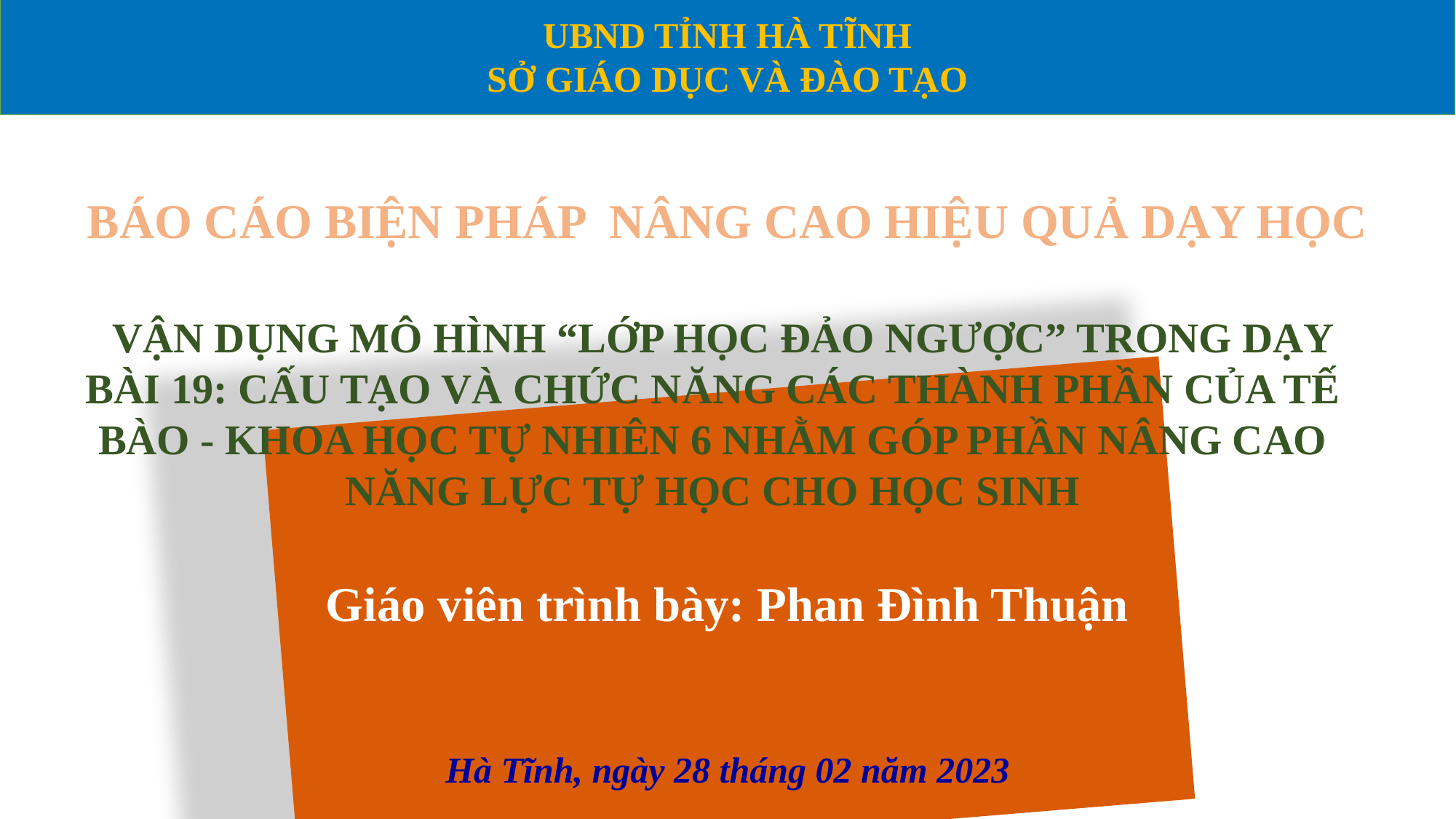

UBND TỈNH HÀ TĨNH
SỞ GIÁO DỤC VÀ ĐÀO TẠO
BÁO CÁO BIỆN PHÁP  NÂNG CAO HIỆU QUẢ DẠY HỌC
         VẬN DỤNG MÔ HÌNH “LỚP HỌC ĐẢO NGƯỢC” TRONG DẠY BÀI 19: CẤU TẠO VÀ CHỨC NĂNG CÁC THÀNH PHẦN CỦA TẾ BÀO - KHOA HỌC TỰ NHIÊN 6 NHẰM GÓP PHẦN NÂNG CAO NĂNG LỰC TỰ HỌC CHO HỌC SINH

Giáo viên trình bày: Phan Đình Thuận
Hà Tĩnh, ngày 28 tháng 02 năm 2023